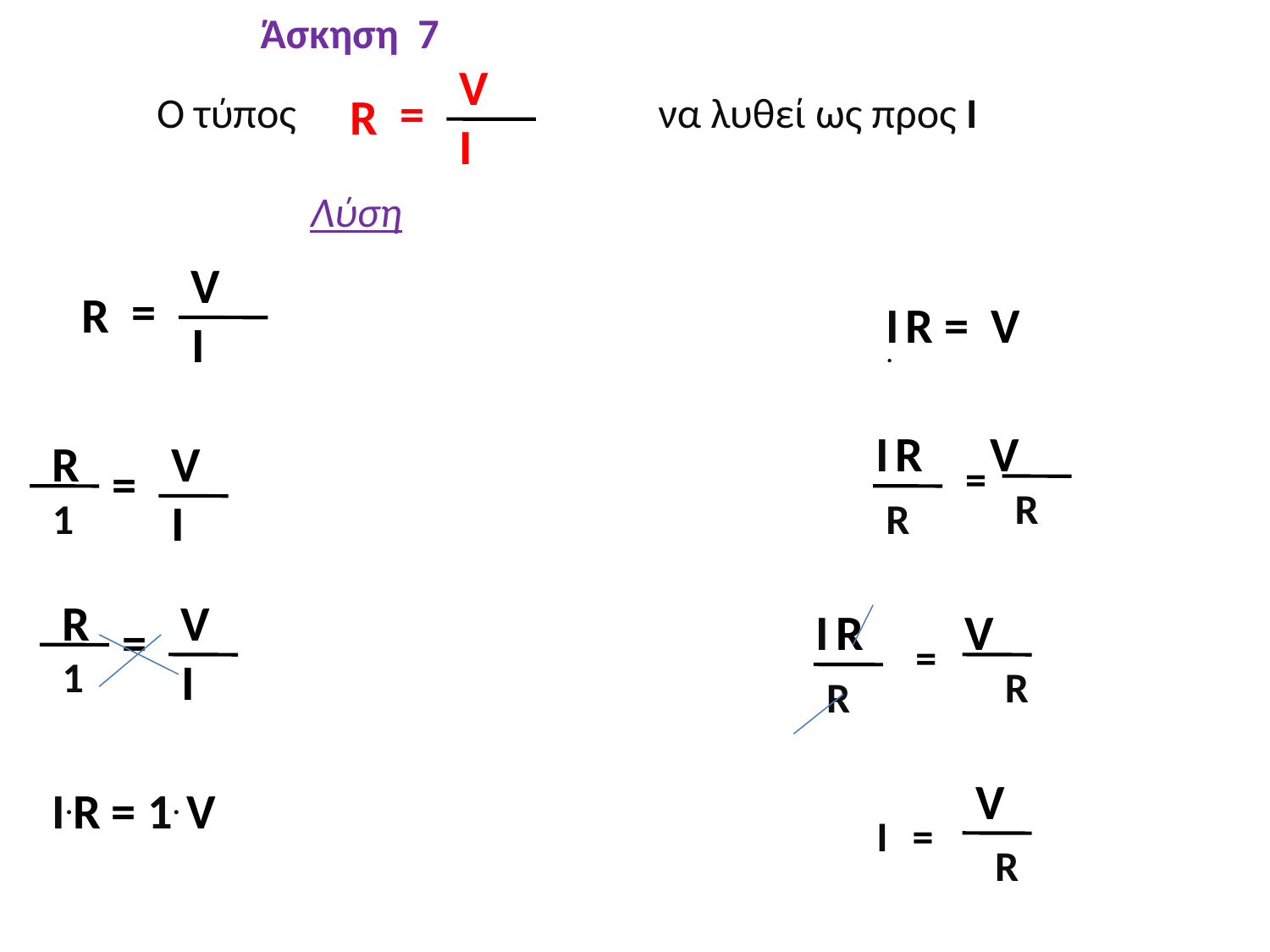

Άσκηση  7
V
=
Ο τύπος                                      να λυθεί ως προς I
R
I
Λύση
V
=
R
I R =  V
I
.
I R      V
R
V
=
=
R
1
I
R
R
V
I R         V
=
=
1
I
R
R
 V
I.R = 1. V
I   =
R